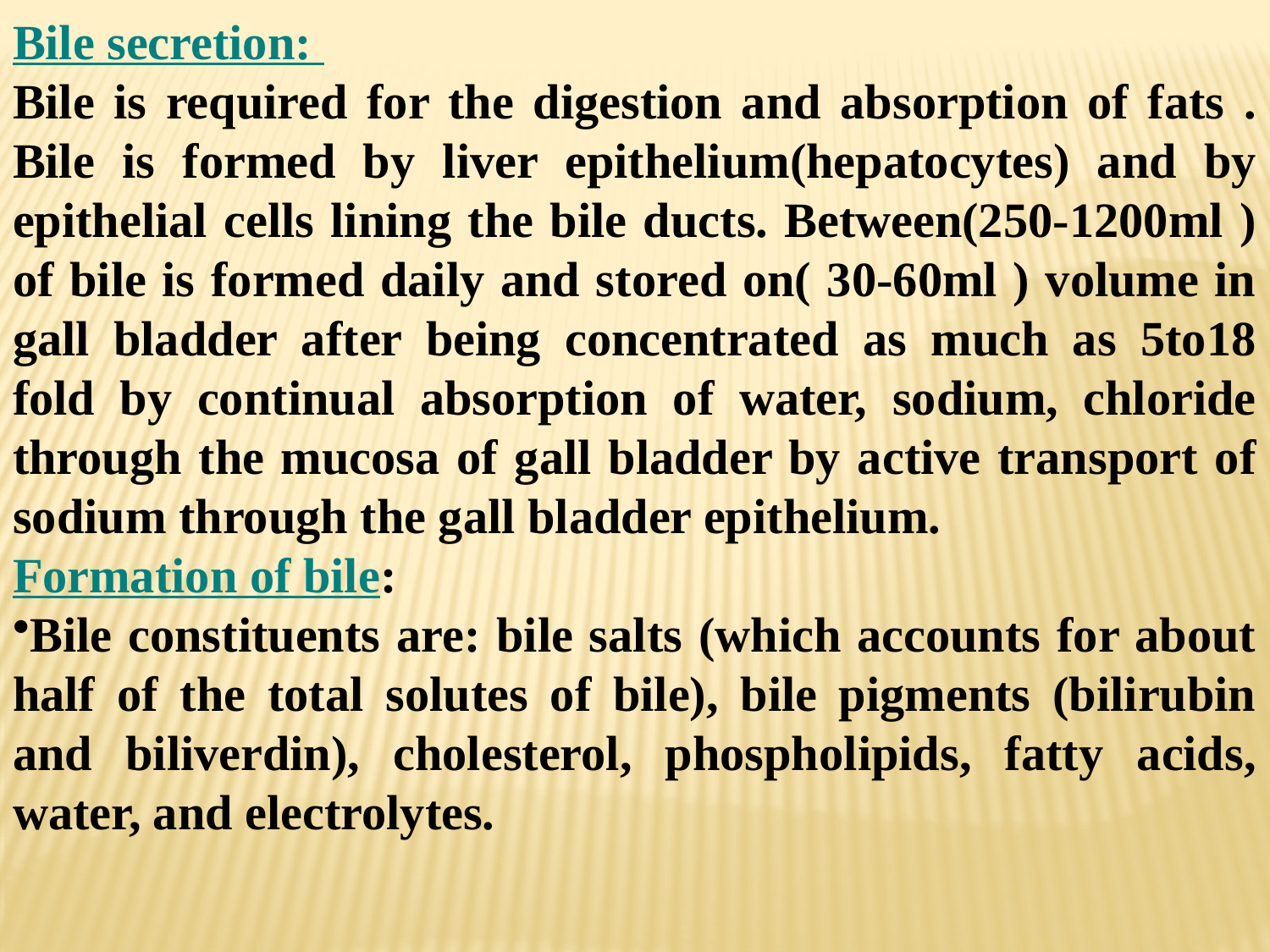

Bile secretion:
Bile is required for the digestion and absorption of fats . Bile is formed by liver epithelium(hepatocytes) and by epithelial cells lining the bile ducts. Between(250-1200ml ) of bile is formed daily and stored on( 30-60ml ) volume in gall bladder after being concentrated as much as 5to18 fold by continual absorption of water, sodium, chloride through the mucosa of gall bladder by active transport of sodium through the gall bladder epithelium.
Formation of bile:
Bile constituents are: bile salts (which accounts for about half of the total solutes of bile), bile pigments (bilirubin and biliverdin), cholesterol, phospholipids, fatty acids, water, and electrolytes.